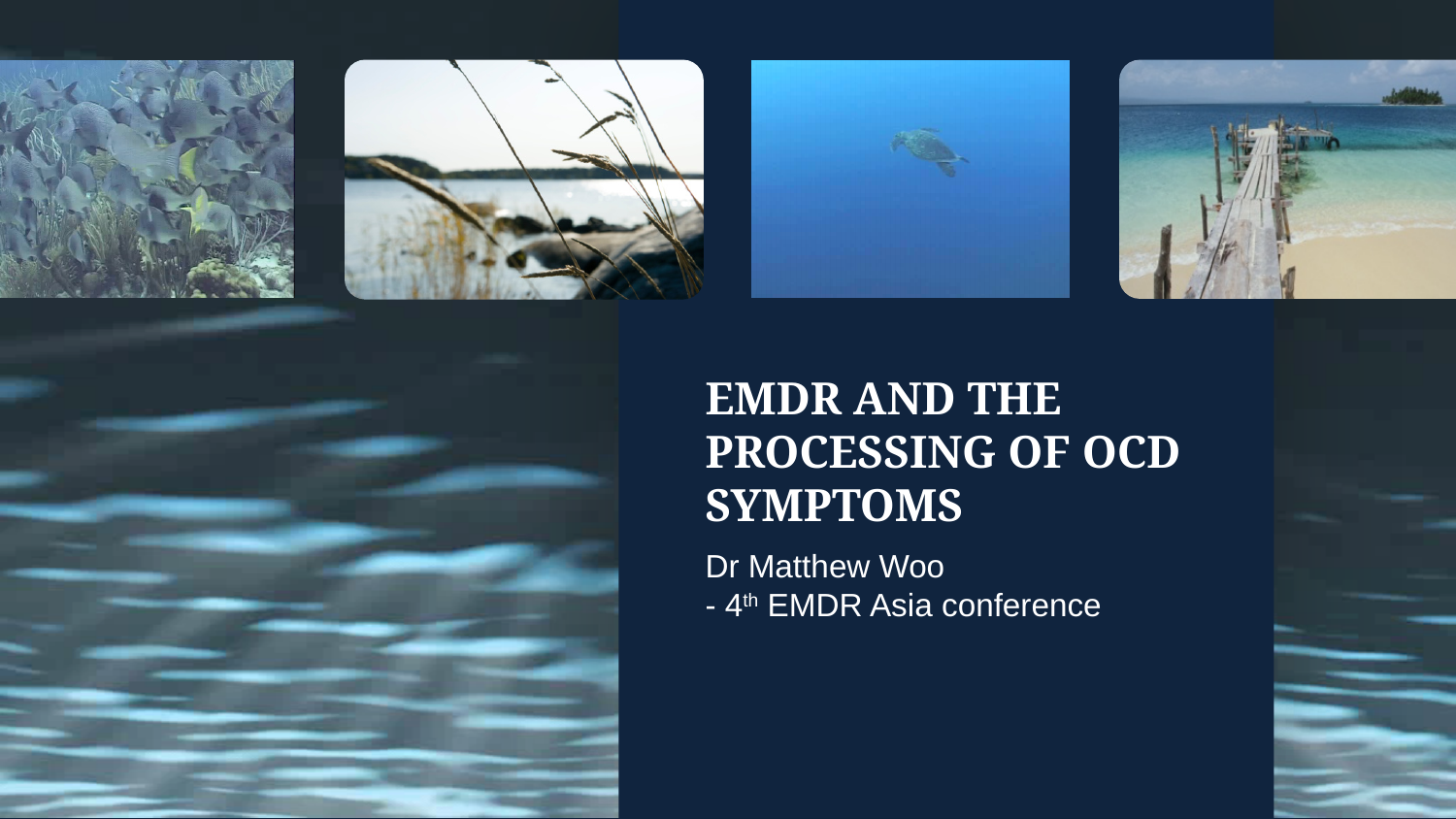

# EMDR and the processing of OCD symptoms

Dr Matthew Woo
- 4th EMDR Asia conference